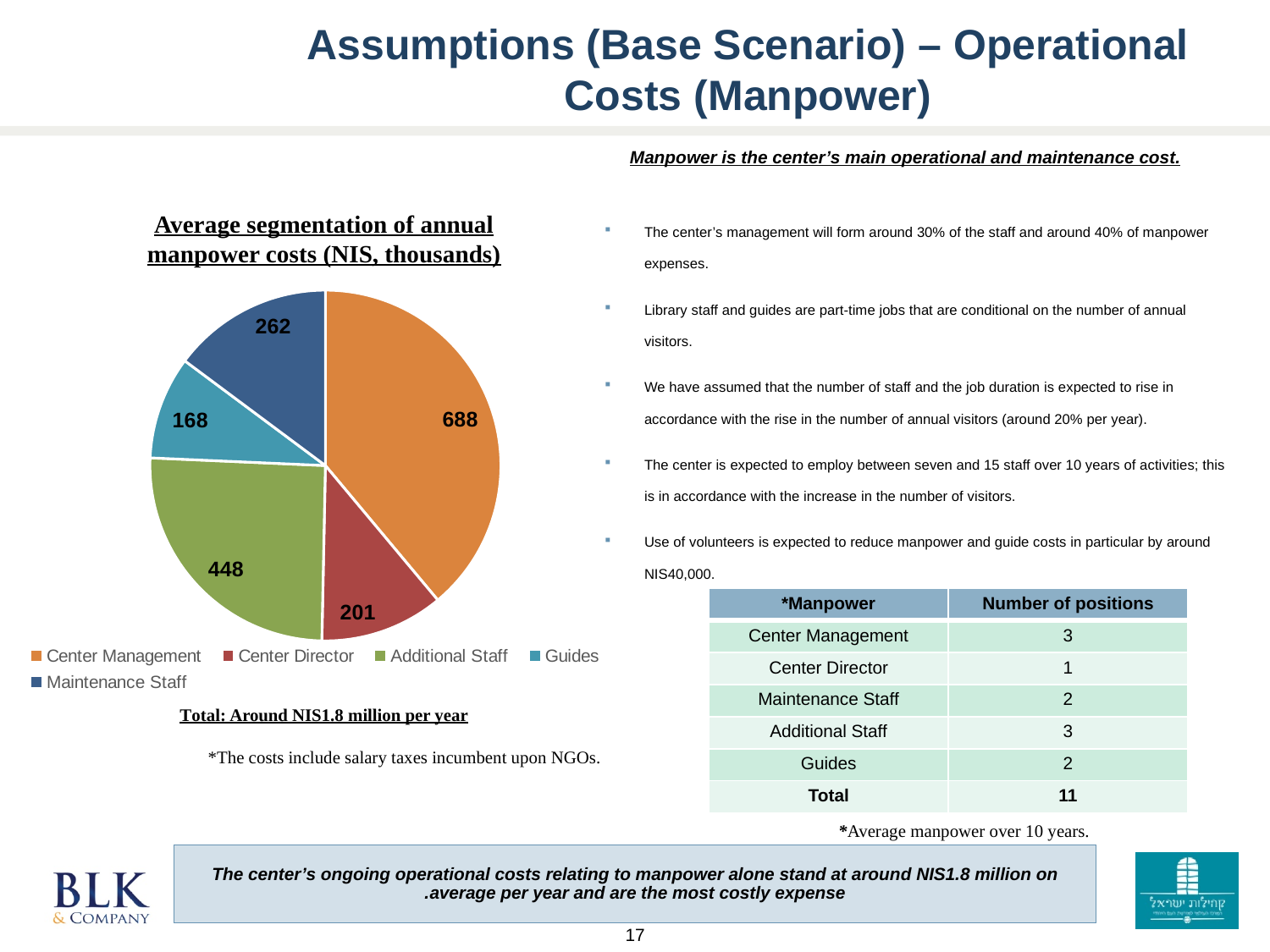

Assumptions (Base Scenario) – Operational Costs (Manpower)
Manpower is the center’s main operational and maintenance cost.
Average segmentation of annual manpower costs (NIS, thousands)
The center’s management will form around 30% of the staff and around 40% of manpower expenses.
Library staff and guides are part-time jobs that are conditional on the number of annual visitors.
We have assumed that the number of staff and the job duration is expected to rise in accordance with the rise in the number of annual visitors (around 20% per year).
The center is expected to employ between seven and 15 staff over 10 years of activities; this is in accordance with the increase in the number of visitors.
Use of volunteers is expected to reduce manpower and guide costs in particular by around NIS40,000.

### Chart

| Category | Costs |
|---|---|
| Center Management | 687.57 |
| Center Director | 201.24 |
| Additional Staff | 448.19759999999997 |
| Guides | 167.70000000000005 |
| Maintenance Staff | 261.612 |
| Manpower\* | Number of positions |
| --- | --- |
| Center Management | 3 |
| Center Director | 1 |
| Maintenance Staff | 2 |
| Additional Staff | 3 |
| Guides | 2 |
| Total | 11 |
Total: Around NIS1.8 million per year
*The costs include salary taxes incumbent upon NGOs.
*Average manpower over 10 years.
The center’s ongoing operational costs relating to manpower alone stand at around NIS1.8 million on average per year and are the most costly expense.
17